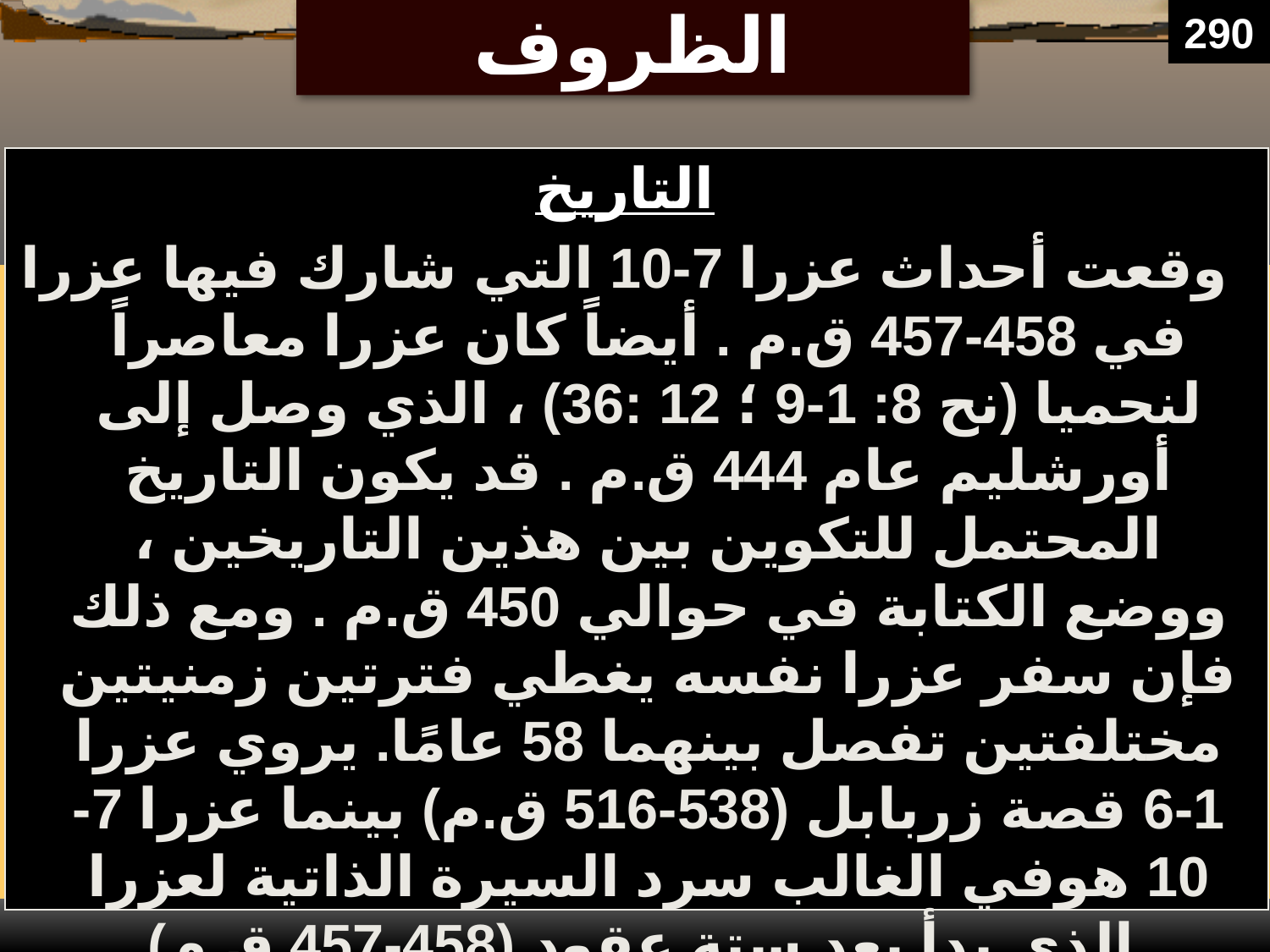

# الظروف
290
التاريخ
وقعت أحداث عزرا 7-10 التي شارك فيها عزرا في 458-457 ق.م . أيضاً كان عزرا معاصراً لنحميا (نح 8: 1-9 ؛ 12 :36) ، الذي وصل إلى أورشليم عام 444 ق.م . قد يكون التاريخ المحتمل للتكوين بين هذين التاريخين ، ووضع الكتابة في حوالي 450 ق.م . ومع ذلك فإن سفر عزرا نفسه يغطي فترتين زمنيتين مختلفتين تفصل بينهما 58 عامًا. يروي عزرا 1-6 قصة زربابل (538-516 ق.م) بينما عزرا 7-10 هوفي الغالب سرد السيرة الذاتية لعزرا الذي بدأ بعد ستة عقود (458-457 ق.م).